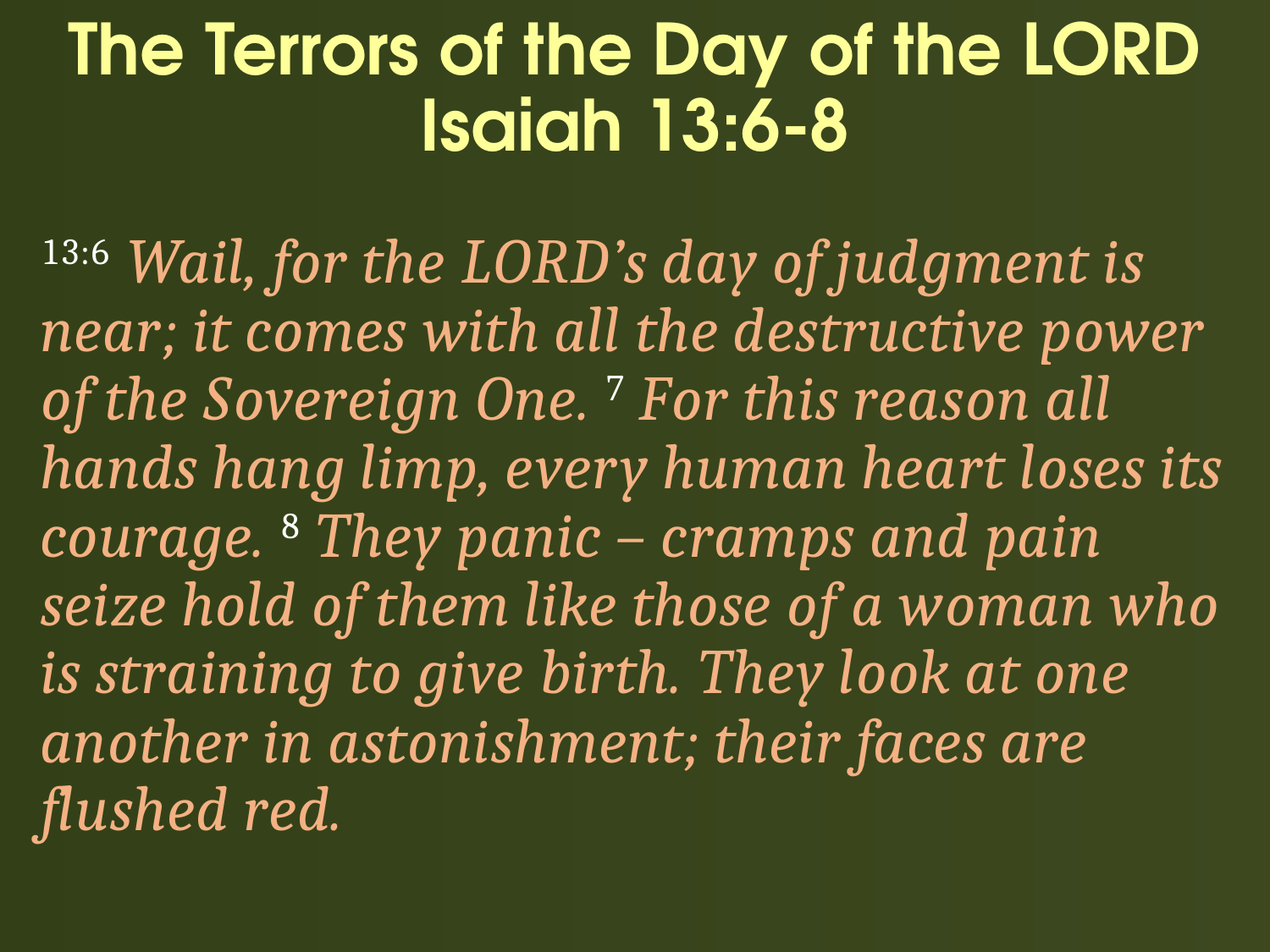

# The Terrors of the Day of the LORD Isaiah 13:6-8
13:6 Wail, for the LORD’s day of judgment is near; it comes with all the destructive power of the Sovereign One. 7 For this reason all hands hang limp, every human heart loses its courage. 8 They panic – cramps and pain seize hold of them like those of a woman who is straining to give birth. They look at one another in astonishment; their faces are flushed red.